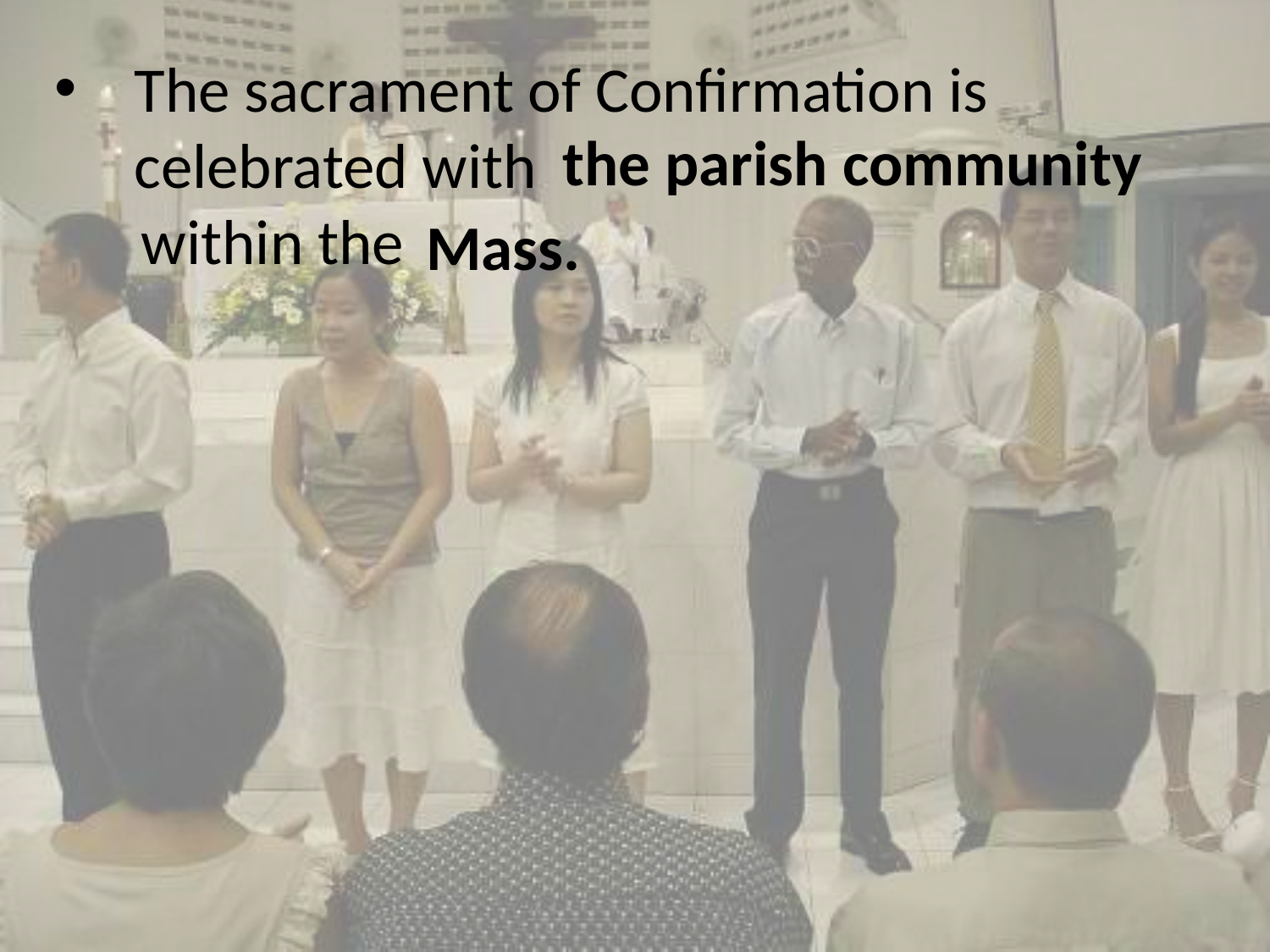

The sacrament of Confirmation is celebrated with
      within the

the parish community
Mass.